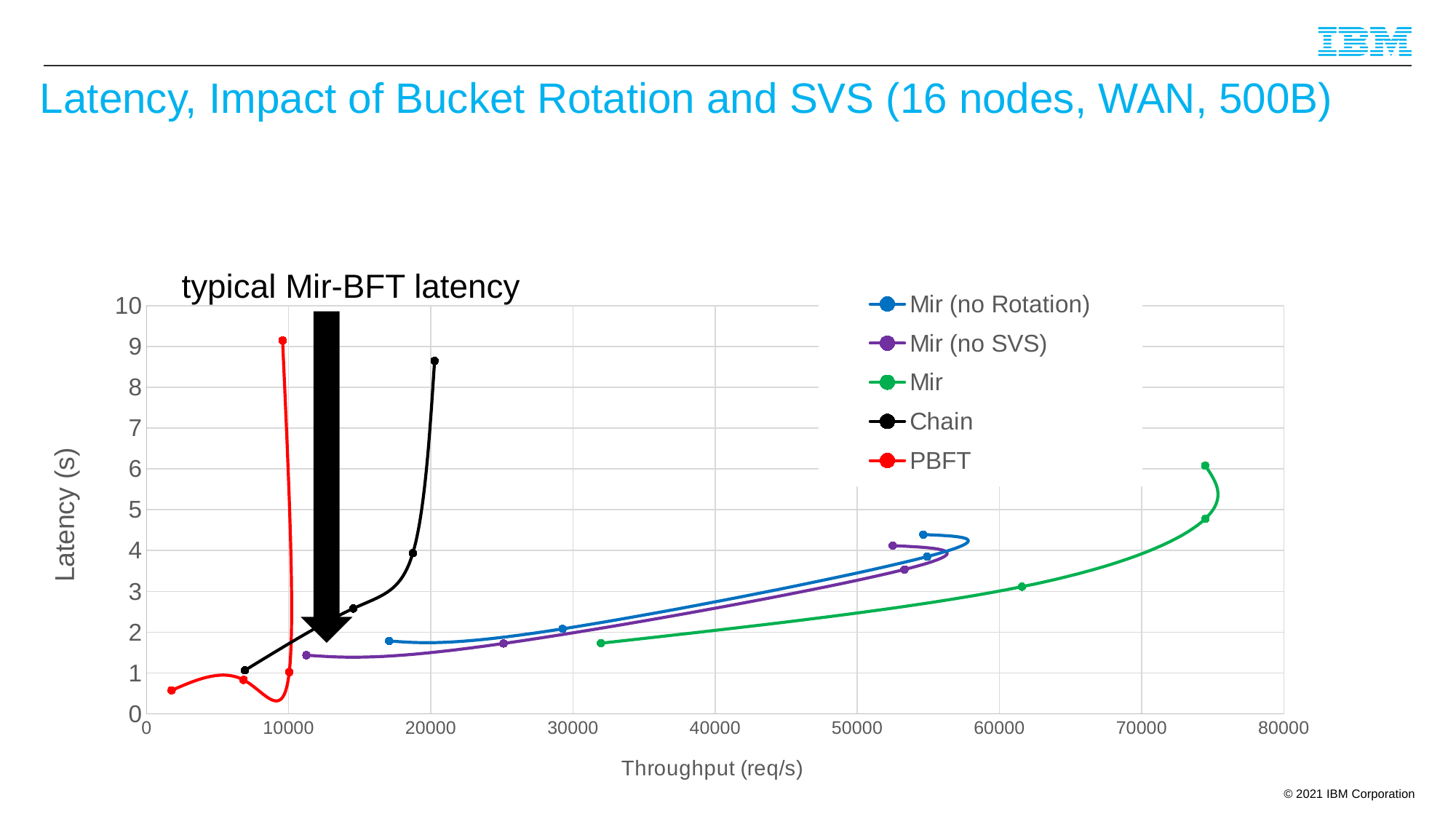

# Latency, Impact of Bucket Rotation and SVS (16 nodes, WAN, 500B)

### Chart

| Category | Mir (no Rotation) | Mir (no SVS) | Mir | Chain | PBFT |
|---|---|---|---|---|---|
typical Mir-BFT latency